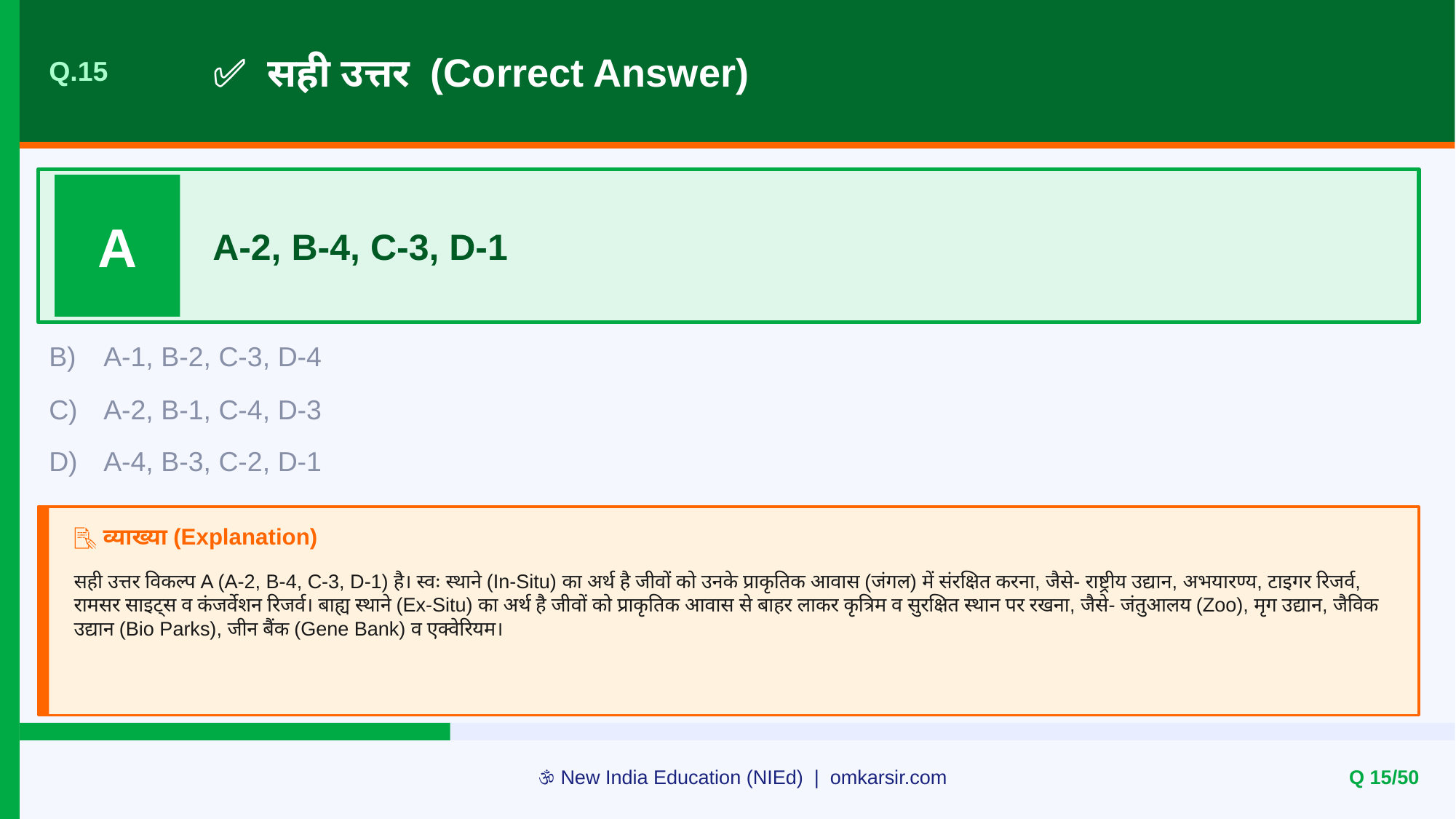

✅  सही उत्तर  (Correct Answer)
Q.15

A
A-2, B-4, C-3, D-1
B)
A-1, B-2, C-3, D-4
C)
A-2, B-1, C-4, D-3
D)
A-4, B-3, C-2, D-1

📝 व्याख्या (Explanation)
सही उत्तर विकल्प A (A-2, B-4, C-3, D-1) है। स्वः स्थाने (In-Situ) का अर्थ है जीवों को उनके प्राकृतिक आवास (जंगल) में संरक्षित करना, जैसे- राष्ट्रीय उद्यान, अभयारण्य, टाइगर रिजर्व, रामसर साइट्स व कंजर्वेशन रिजर्व। बाह्य स्थाने (Ex-Situ) का अर्थ है जीवों को प्राकृतिक आवास से बाहर लाकर कृत्रिम व सुरक्षित स्थान पर रखना, जैसे- जंतुआलय (Zoo), मृग उद्यान, जैविक उद्यान (Bio Parks), जीन बैंक (Gene Bank) व एक्वेरियम।

🕉️ New India Education (NIEd)  |  omkarsir.com
Q 15/50